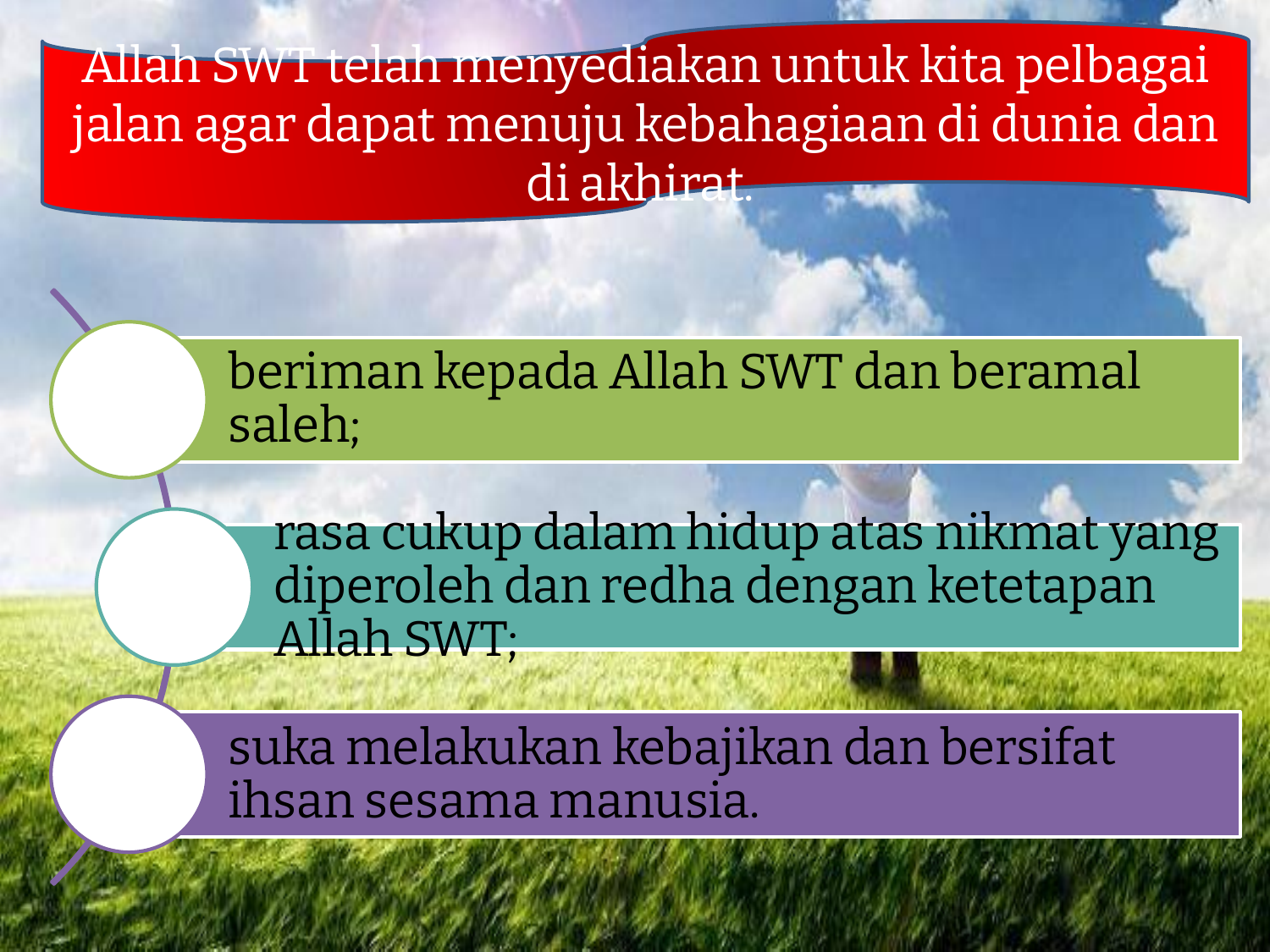

Allah SWT telah menyediakan untuk kita pelbagai jalan agar dapat menuju kebahagiaan di dunia dan di akhirat.
beriman kepada Allah SWT dan beramal saleh;
rasa cukup dalam hidup atas nikmat yang diperoleh dan redha dengan ketetapan Allah SWT;
suka melakukan kebajikan dan bersifat ihsan sesama manusia.